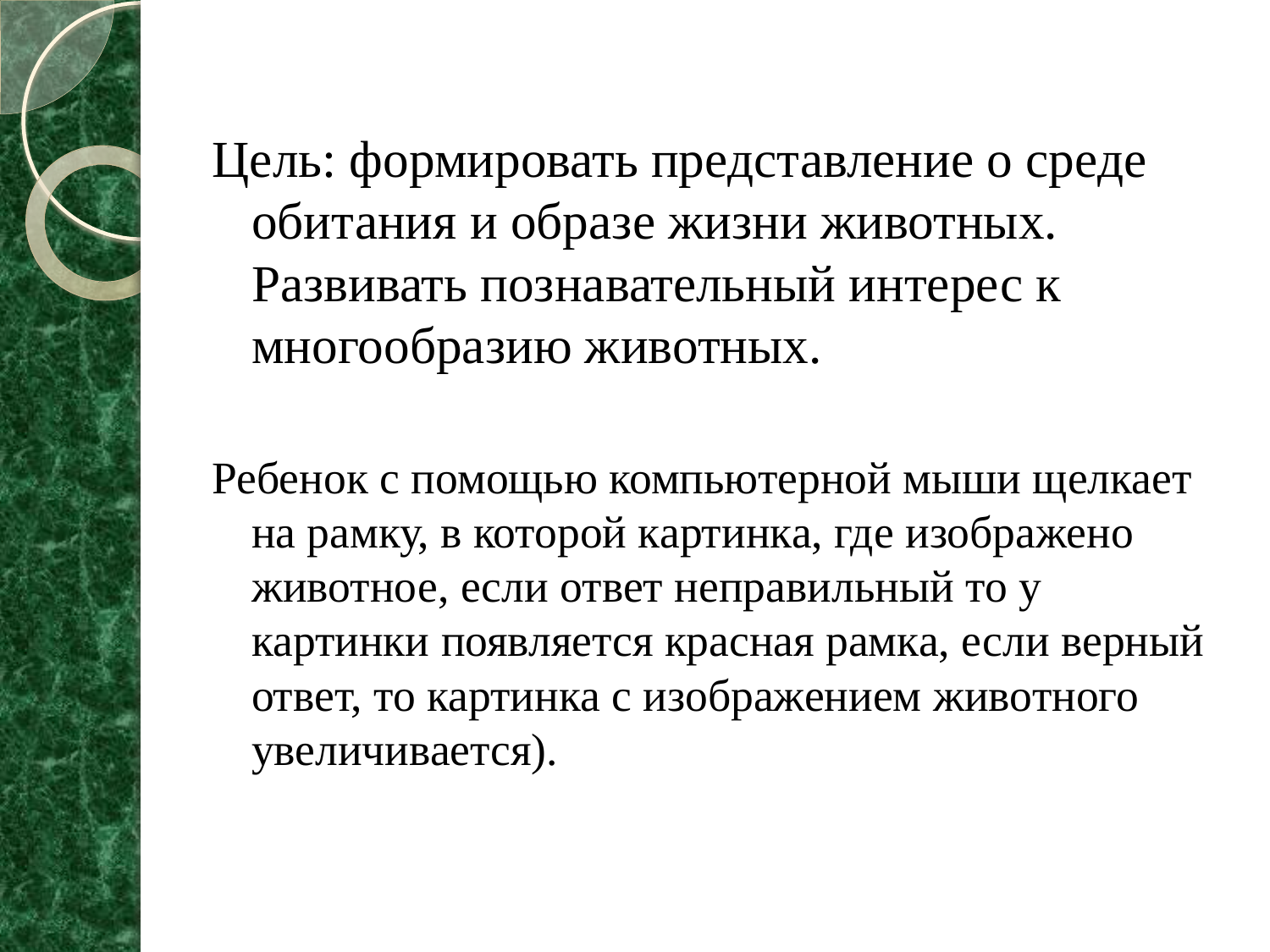

Цель: формировать представление о среде обитания и образе жизни животных. Развивать познавательный интерес к многообразию животных.

Ребенок с помощью компьютерной мыши щелкает на рамку, в которой картинка, где изображено животное, если ответ неправильный то у картинки появляется красная рамка, если верный ответ, то картинка с изображением животного увеличивается).